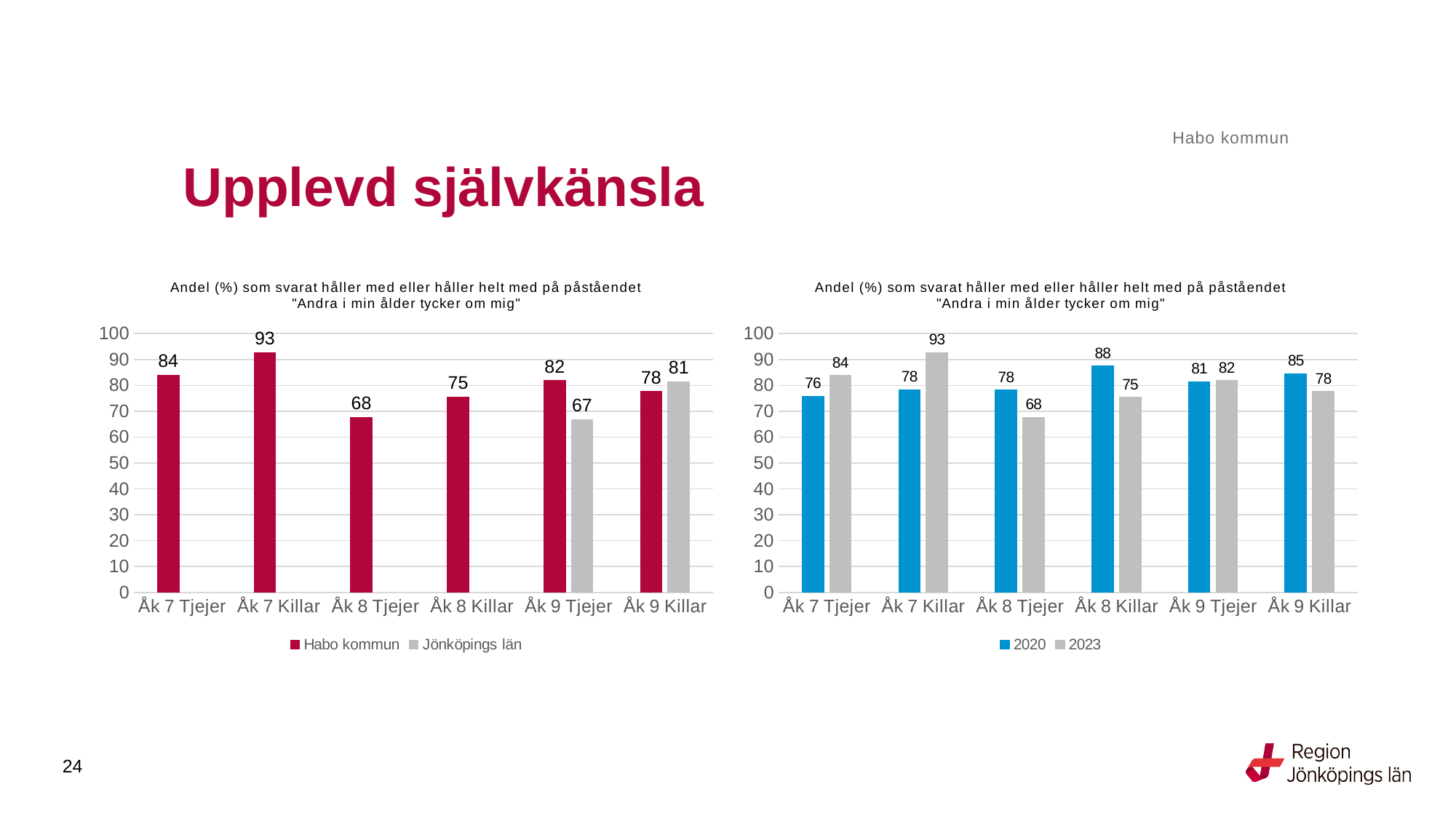

Habo kommun
# Upplevd självkänsla

### Chart: Andel (%) som svarat håller med eller håller helt med på påståendet "Andra i min ålder tycker om mig"

| Category | Habo kommun | Jönköpings län |
|---|---|---|
| Åk 7 Tjejer | 83.8384 | None |
| Åk 7 Killar | 92.5926 | None |
| Åk 8 Tjejer | 67.6923 | None |
| Åk 8 Killar | 75.4098 | None |
| Åk 9 Tjejer | 81.8182 | 66.859 |
| Åk 9 Killar | 77.6119 | 81.3953 |

### Chart: Andel (%) som svarat håller med eller håller helt med på påståendet "Andra i min ålder tycker om mig"

| Category | 2020 | 2023 |
|---|---|---|
| Åk 7 Tjejer | 75.80645161290323 | 83.8384 |
| Åk 7 Killar | 78.3132530120482 | 92.5926 |
| Åk 8 Tjejer | 78.26086956521739 | 67.6923 |
| Åk 8 Killar | 87.5 | 75.4098 |
| Åk 9 Tjejer | 81.4286 | 81.8182 |
| Åk 9 Killar | 84.507 | 77.6119 |
24